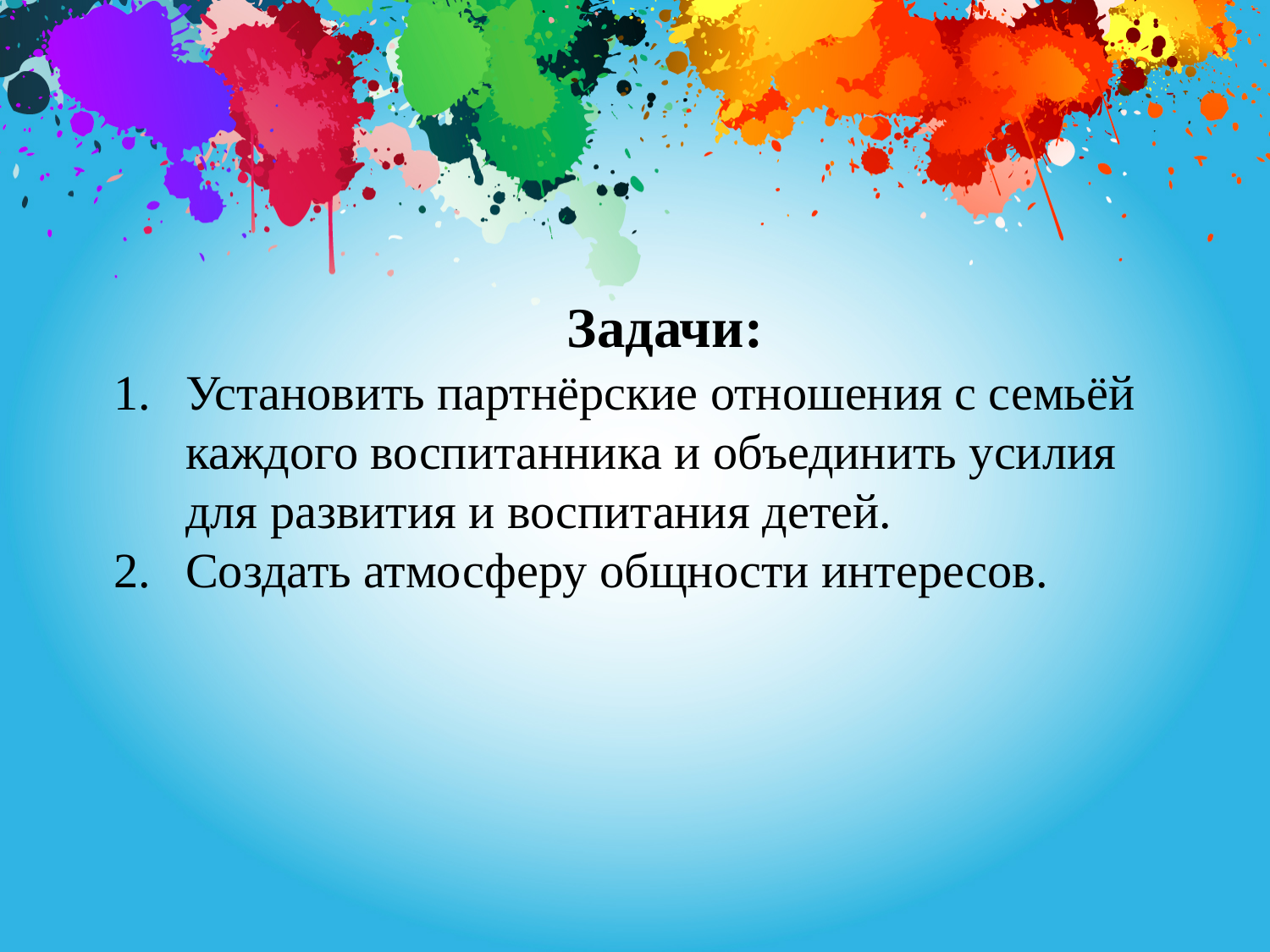

Задачи:
Установить партнёрские отношения с семьёй каждого воспитанника и объединить усилия для развития и воспитания детей.
Создать атмосферу общности интересов.